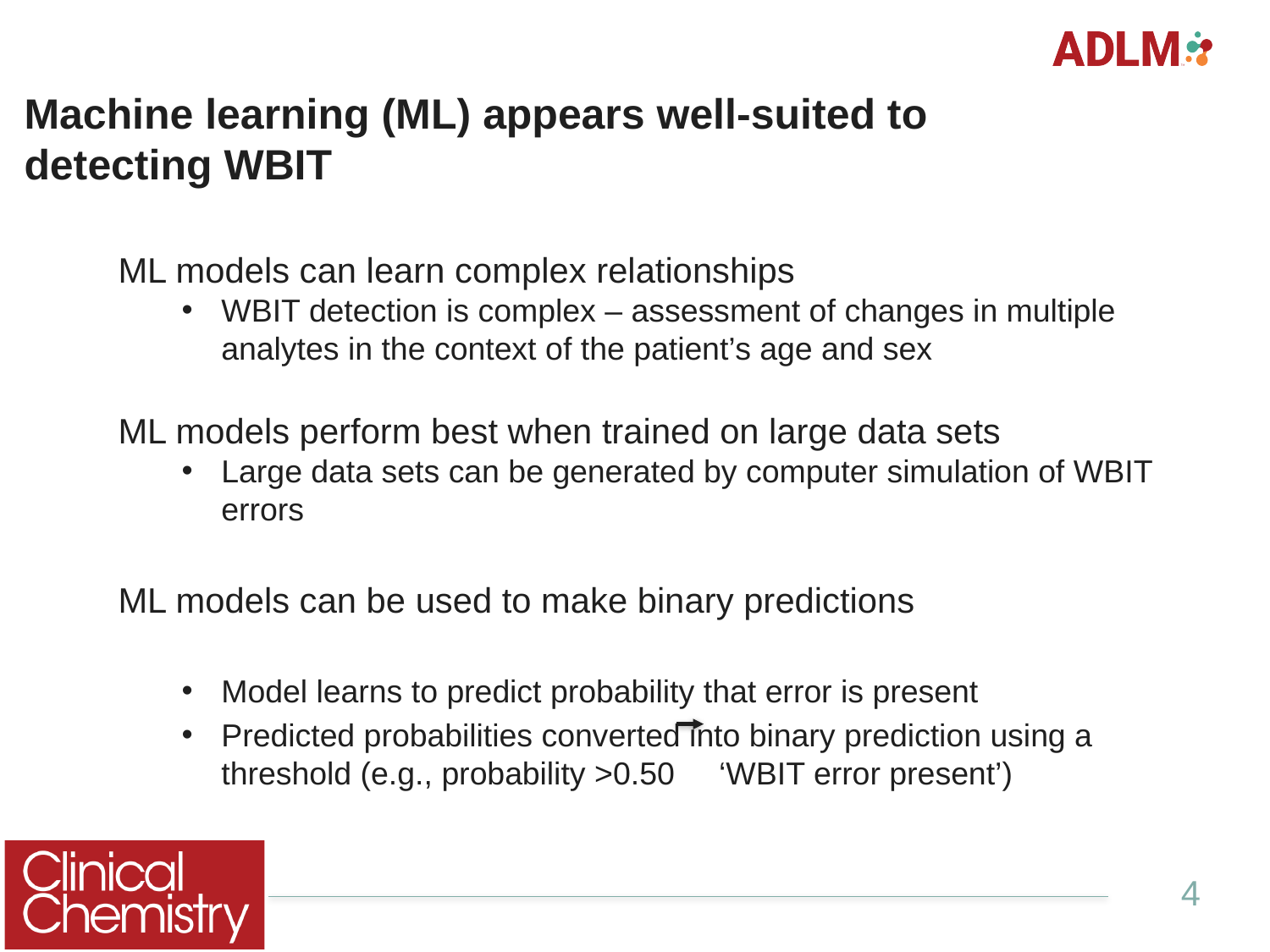

# Machine learning (ML) appears well-suited to detecting WBIT
ML models can learn complex relationships
WBIT detection is complex – assessment of changes in multiple analytes in the context of the patient’s age and sex
ML models perform best when trained on large data sets
Large data sets can be generated by computer simulation of WBIT errors
ML models can be used to make binary predictions
Model learns to predict probability that error is present
Predicted probabilities converted into binary prediction using a threshold (e.g., probability >0.50     ‘WBIT error present’)

4